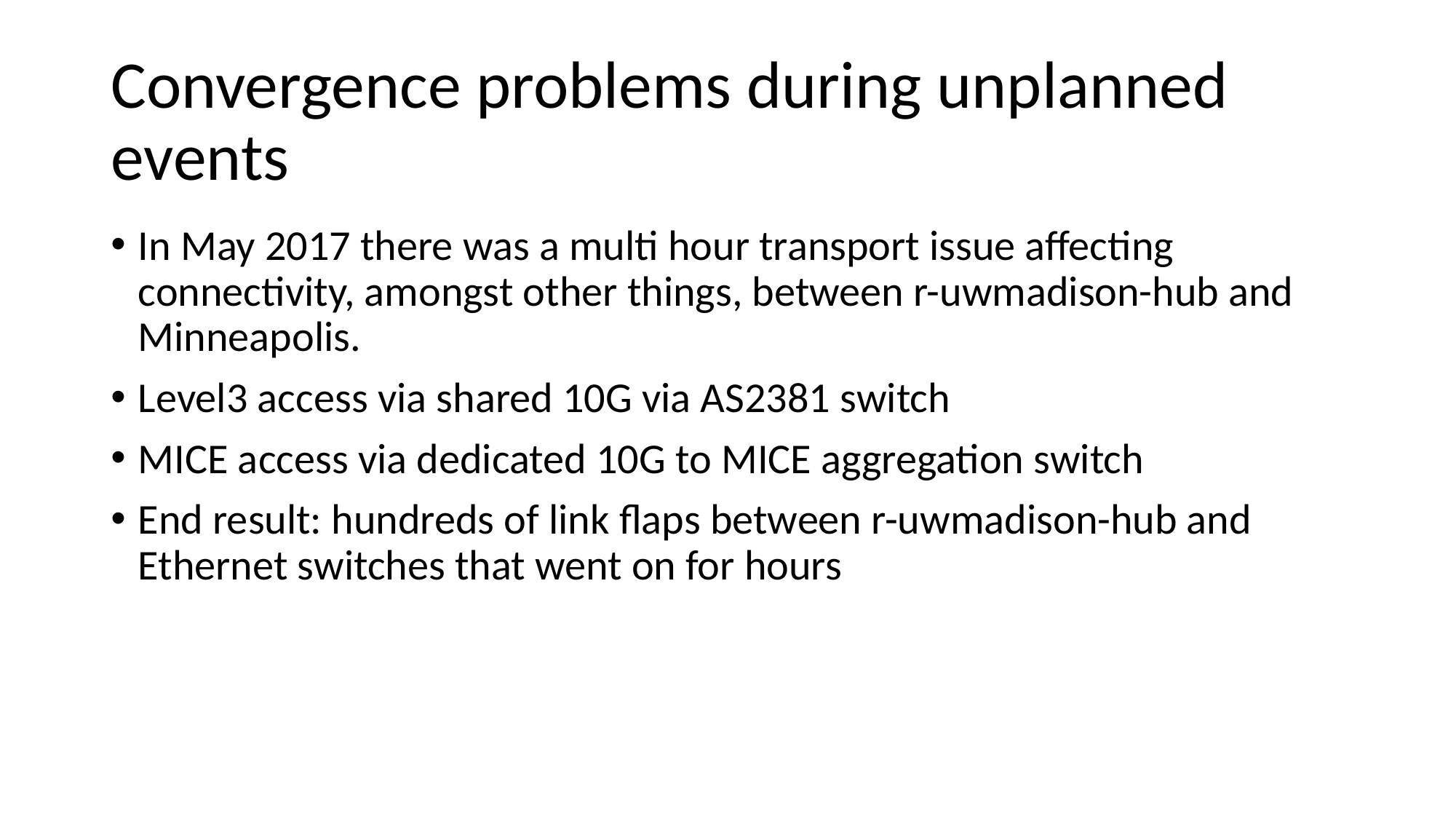

# Convergence problems during unplanned events
In May 2017 there was a multi hour transport issue affecting connectivity, amongst other things, between r-uwmadison-hub and Minneapolis.
Level3 access via shared 10G via AS2381 switch
MICE access via dedicated 10G to MICE aggregation switch
End result: hundreds of link flaps between r-uwmadison-hub and Ethernet switches that went on for hours